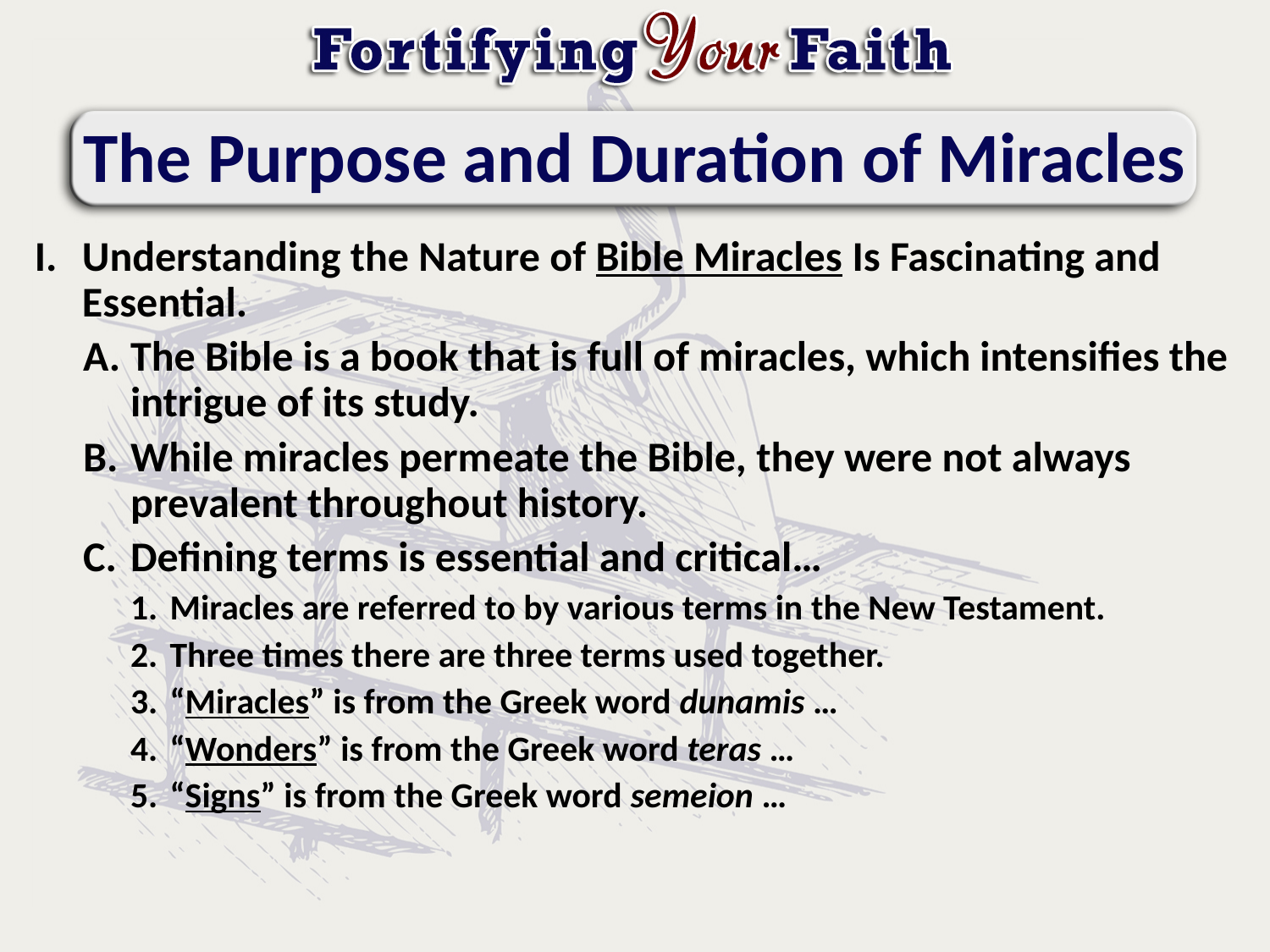

# The Purpose and Duration of Miracles
Understanding the Nature of Bible Miracles Is Fascinating and Essential.
The Bible is a book that is full of miracles, which intensifies the intrigue of its study.
While miracles permeate the Bible, they were not always prevalent throughout history.
Defining terms is essential and critical…
Miracles are referred to by various terms in the New Testament.
Three times there are three terms used together.
“Miracles” is from the Greek word dunamis …
“Wonders” is from the Greek word teras …
“Signs” is from the Greek word semeion …